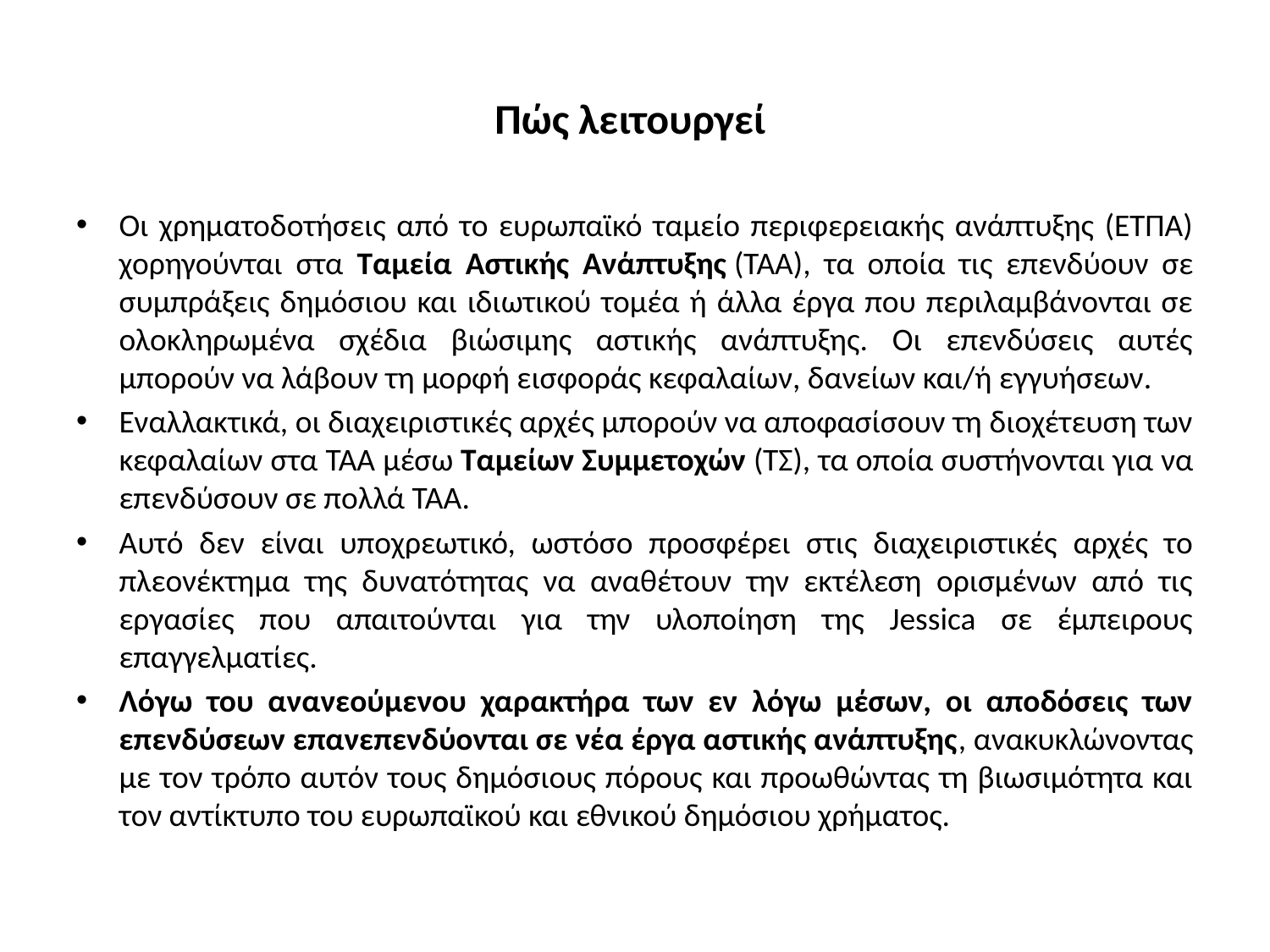

# Πώς λειτουργεί
Οι χρηματοδοτήσεις από το ευρωπαϊκό ταμείο περιφερειακής ανάπτυξης (ΕΤΠΑ) χορηγούνται στα Ταμεία Αστικής Ανάπτυξης (TAA), τα οποία τις επενδύουν σε συμπράξεις δημόσιου και ιδιωτικού τομέα ή άλλα έργα που περιλαμβάνονται σε ολοκληρωμένα σχέδια βιώσιμης αστικής ανάπτυξης. Οι επενδύσεις αυτές μπορούν να λάβουν τη μορφή εισφοράς κεφαλαίων, δανείων και/ή εγγυήσεων.
Εναλλακτικά, οι διαχειριστικές αρχές μπορούν να αποφασίσουν τη διοχέτευση των κεφαλαίων στα ΤΑΑ μέσω Ταμείων Συμμετοχών (ΤΣ), τα οποία συστήνονται για να επενδύσουν σε πολλά ΤΑΑ.
Αυτό δεν είναι υποχρεωτικό, ωστόσο προσφέρει στις διαχειριστικές αρχές το πλεονέκτημα της δυνατότητας να αναθέτουν την εκτέλεση ορισμένων από τις εργασίες που απαιτούνται για την υλοποίηση της Jessica σε έμπειρους επαγγελματίες.
Λόγω του ανανεούμενου χαρακτήρα των εν λόγω μέσων, οι αποδόσεις των επενδύσεων επανεπενδύονται σε νέα έργα αστικής ανάπτυξης, ανακυκλώνοντας με τον τρόπο αυτόν τους δημόσιους πόρους και προωθώντας τη βιωσιμότητα και τον αντίκτυπο του ευρωπαϊκού και εθνικού δημόσιου χρήματος.